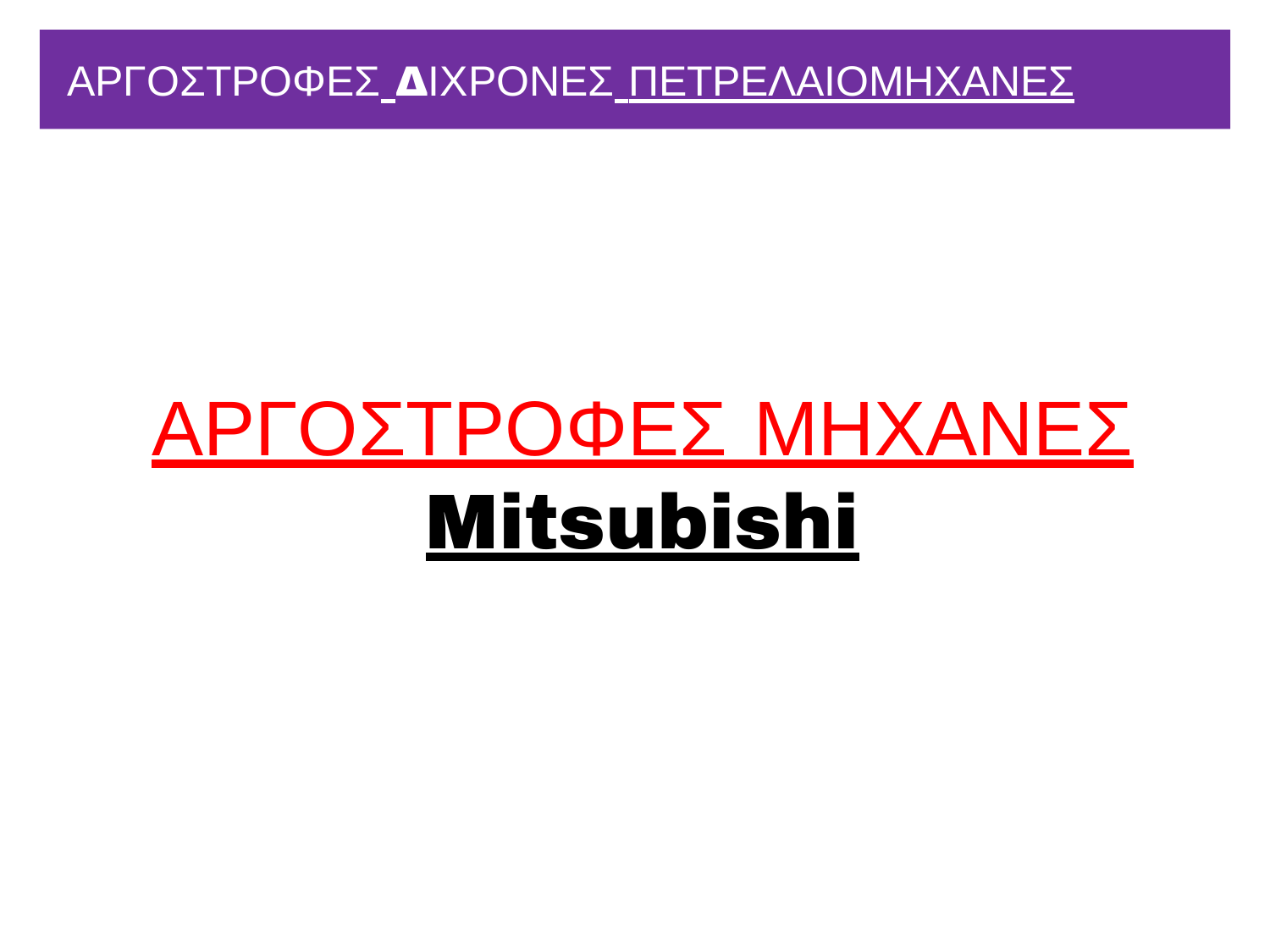

# ΑΡΓΟΣΤΡΟΦΕΣ ΔΙΧΡΟΝΕΣ ΠΕΤΡΕΛΑΙΟΜΗΧΑΝΕΣ

ΑΡΓΟΣΤΡΟΦΕΣ ΜΗΧΑΝΕΣ
Mitsubishi